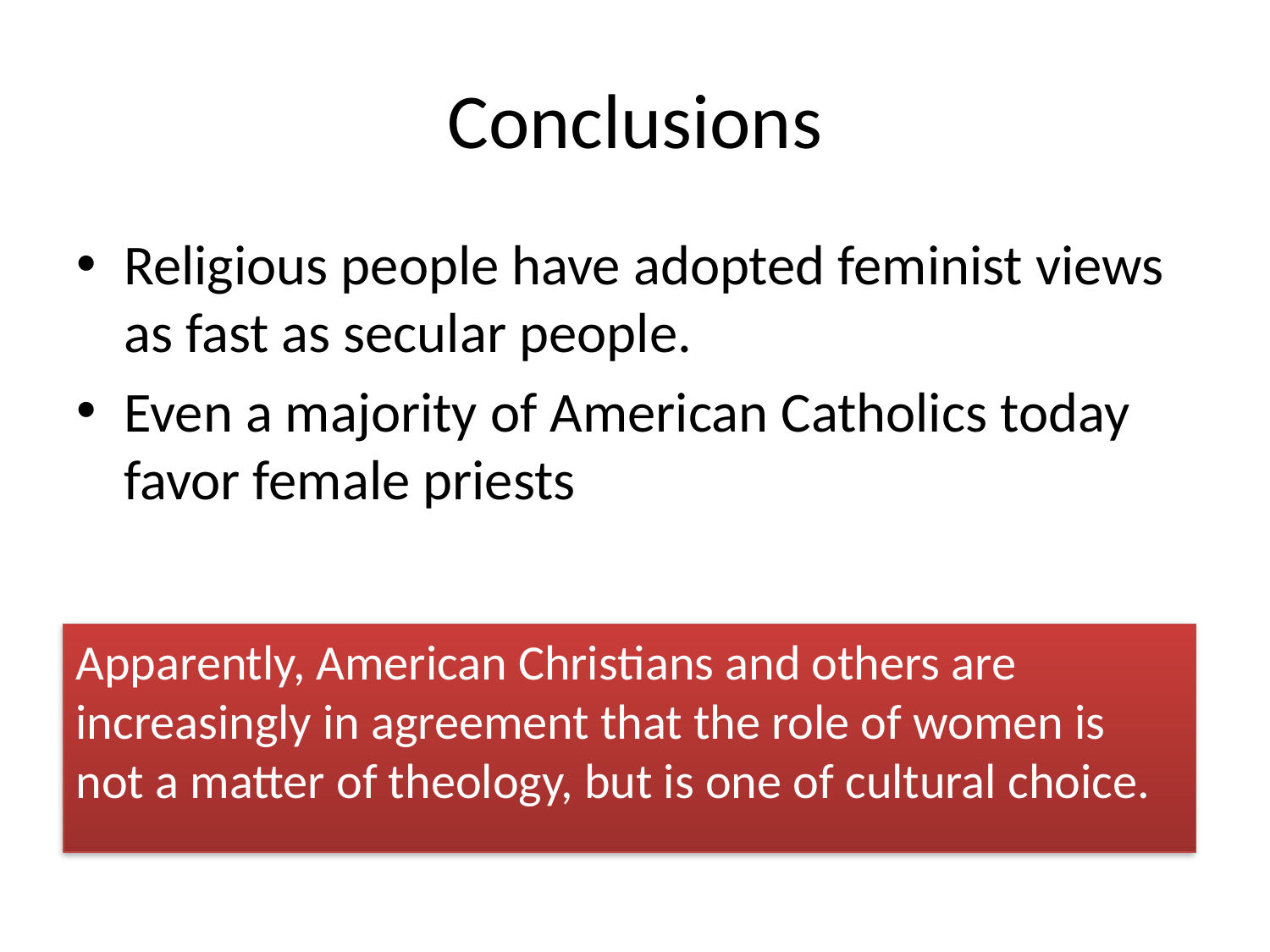

# Conclusions
Religious people have adopted feminist views as fast as secular people.
Even a majority of American Catholics today favor female priests
Apparently, American Christians and others are increasingly in agreement that the role of women is not a matter of theology, but is one of cultural choice.